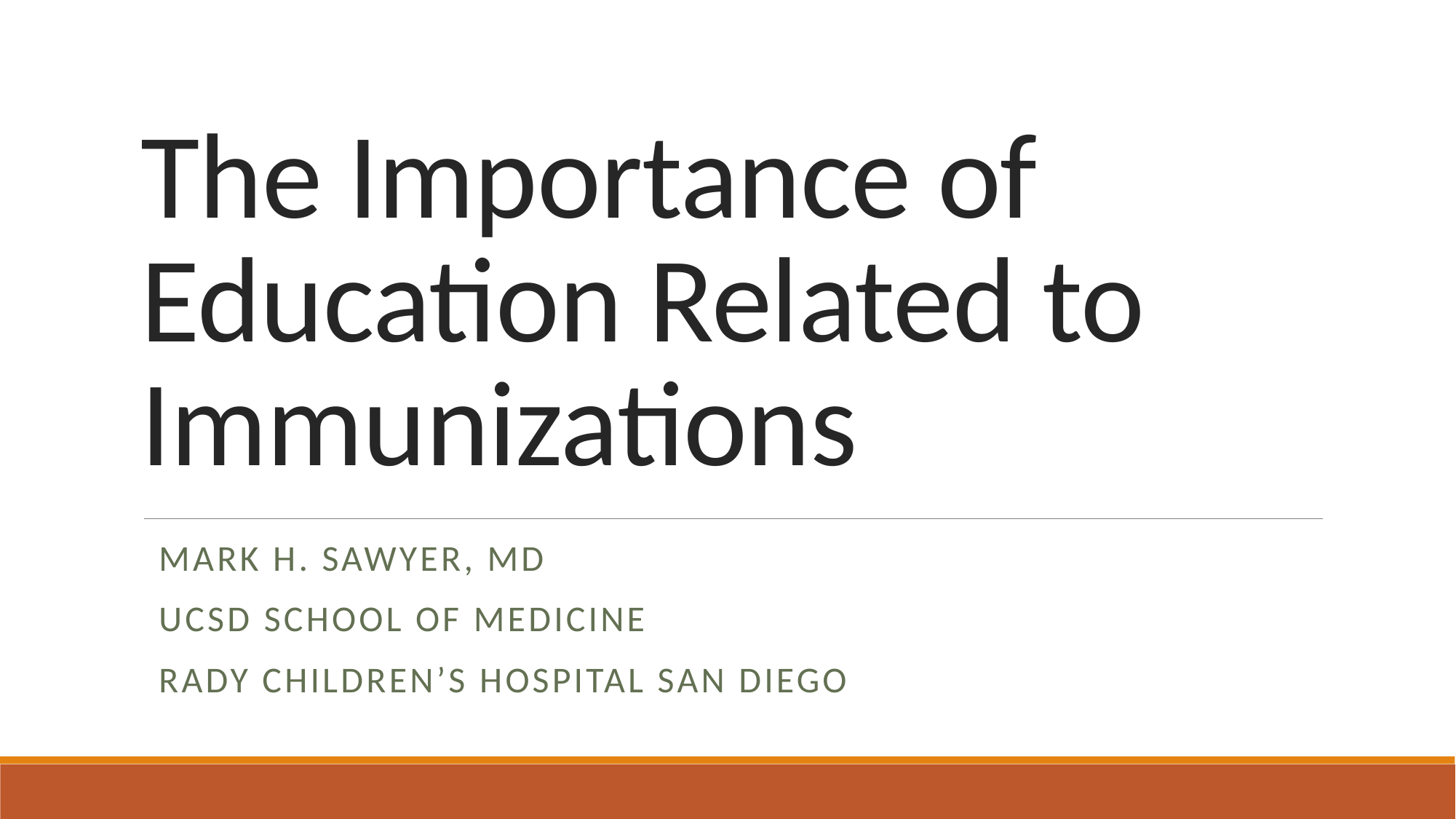

# The Importance of Education Related to Immunizations
Mark H. Sawyer, MD
UCSD School of Medicine
Rady Children’s Hospital San Diego